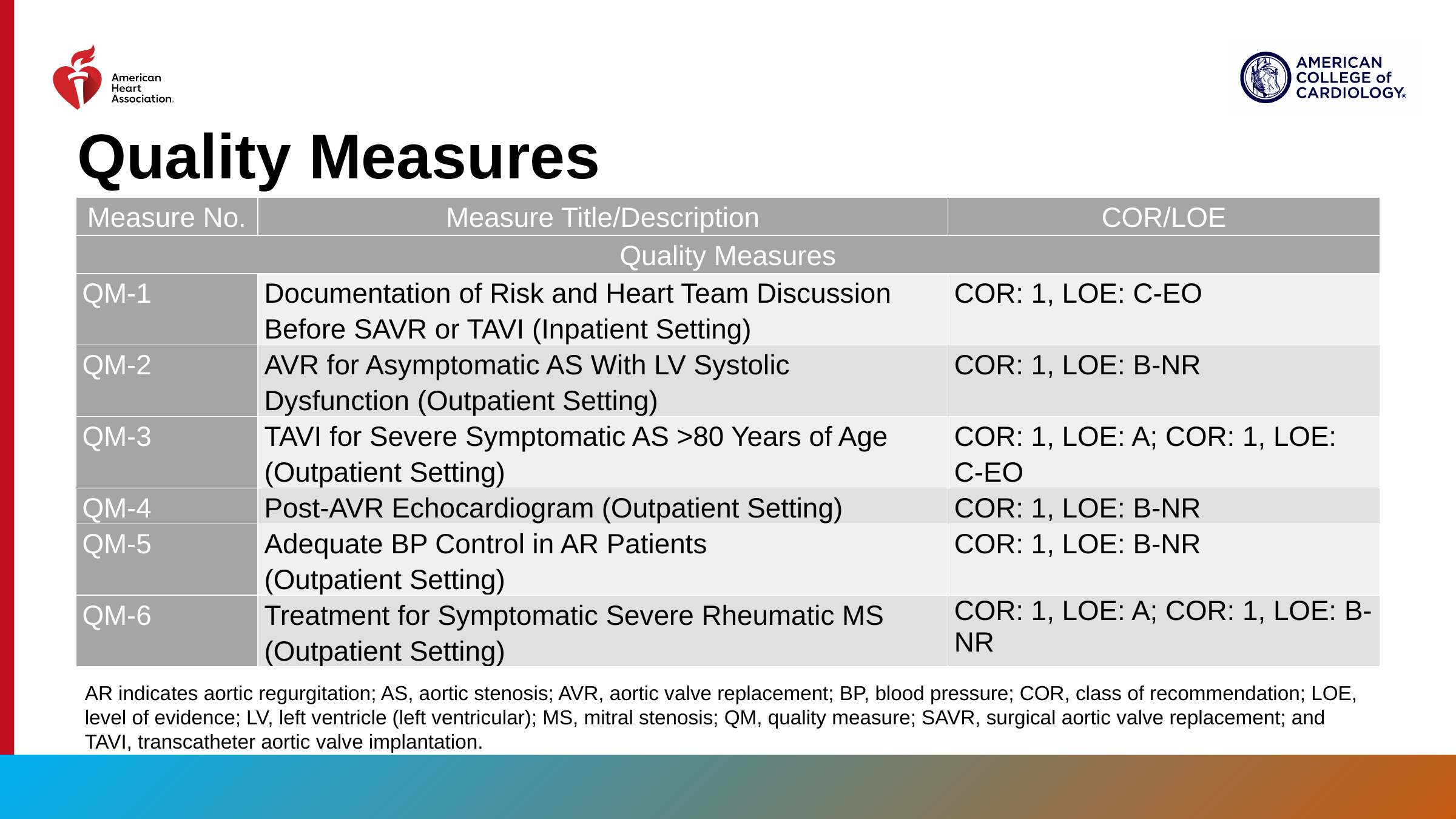

# Quality Measures
| Measure No. | Measure Title/Description | COR/LOE |
| --- | --- | --- |
| Quality Measures |  |  |
| QM-1 | Documentation of Risk and Heart Team Discussion Before SAVR or TAVI (Inpatient Setting) | COR: 1, LOE: C-EO |
| QM-2 | AVR for Asymptomatic AS With LV Systolic Dysfunction (Outpatient Setting) | COR: 1, LOE: B-NR |
| QM-3 | TAVI for Severe Symptomatic AS >80 Years of Age (Outpatient Setting) | COR: 1, LOE: A; COR: 1, LOE: C-EO |
| QM-4 | Post-AVR Echocardiogram (Outpatient Setting) | COR: 1, LOE: B-NR |
| QM-5 | Adequate BP Control in AR Patients (Outpatient Setting) | COR: 1, LOE: B-NR |
| QM-6 | Treatment for Symptomatic Severe Rheumatic MS (Outpatient Setting) | COR: 1, LOE: A; COR: 1, LOE: B-NR |
AR indicates aortic regurgitation; AS, aortic stenosis; AVR, aortic valve replacement; BP, blood pressure; COR, class of recommendation; LOE, level of evidence; LV, left ventricle (left ventricular); MS, mitral stenosis; QM, quality measure; SAVR, surgical aortic valve replacement; and TAVI, transcatheter aortic valve implantation.
11